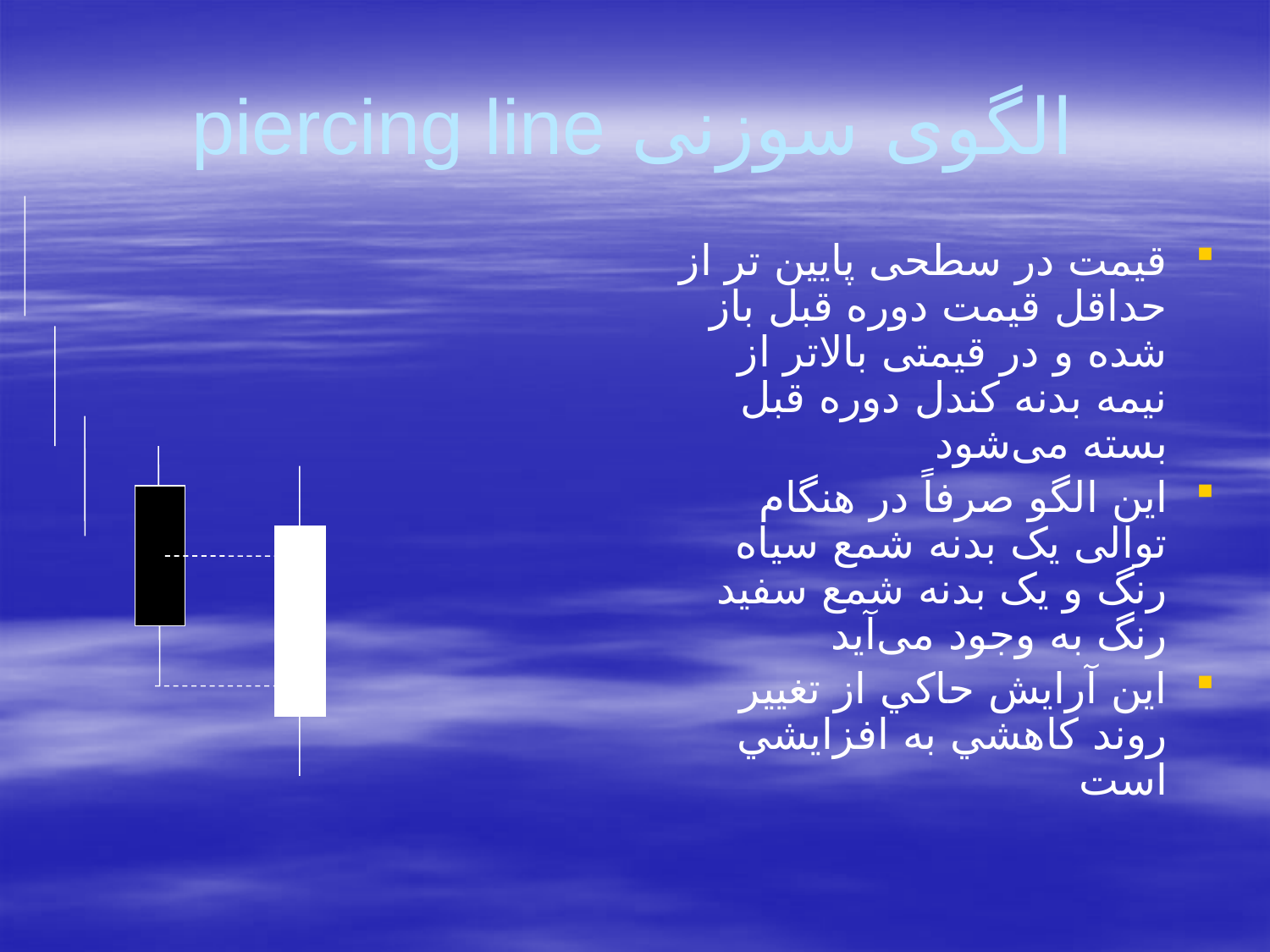

# الگوی سوزنی piercing line

قیمت در سطحی پایین تر از حداقل قیمت دوره قبل باز شده و در قیمتی بالاتر از نیمه بدنه کندل دوره قبل بسته می‌شود
این الگو صرفاً در هنگام توالی یک بدنه شمع سیاه رنگ و یک بدنه شمع سفید رنگ به وجود می‌آید
اين آرايش حاكي از تغيير روند كاهشي به افزايشي است